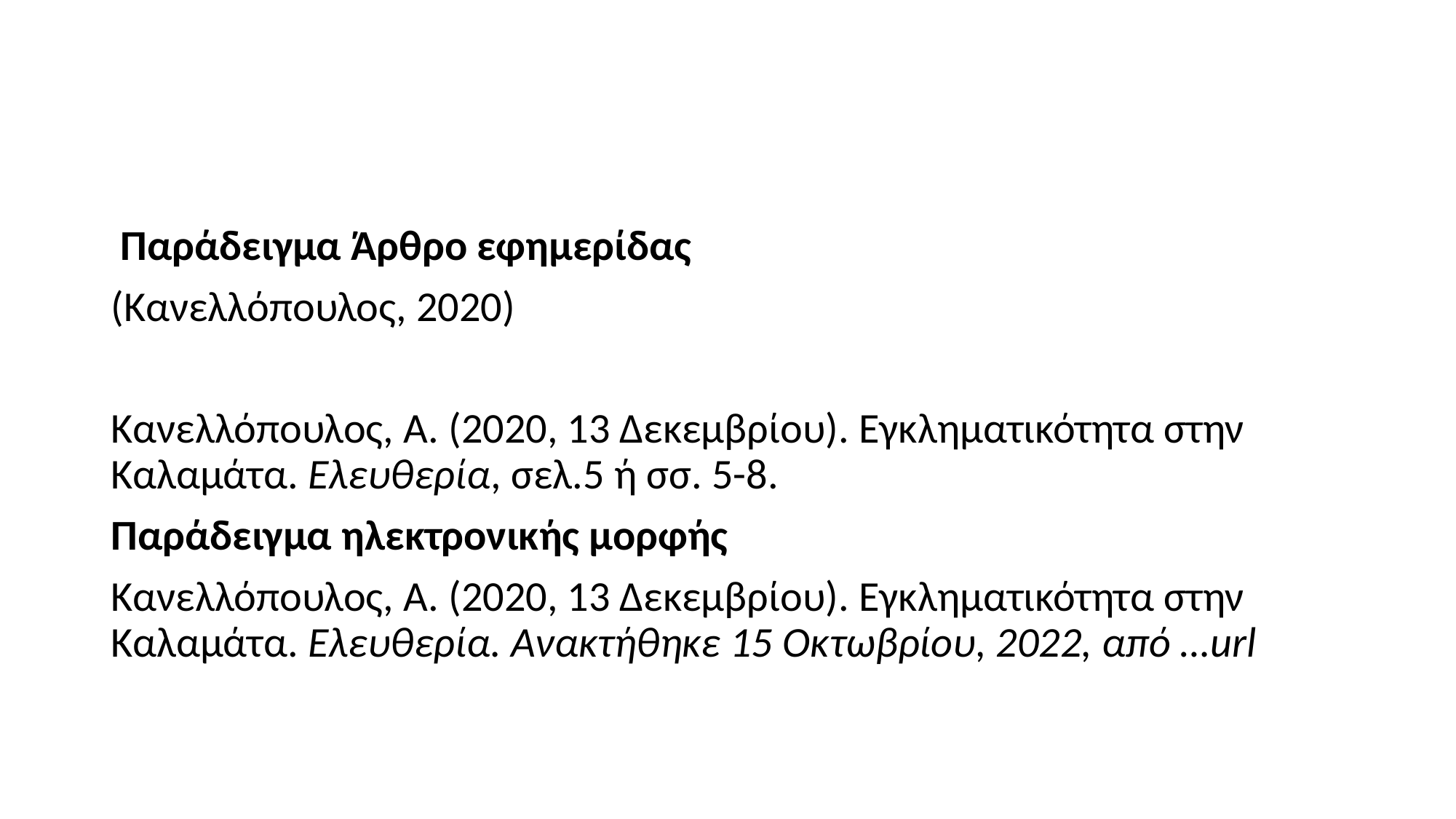

Παράδειγμα Άρθρο εφημερίδας
(Κανελλόπουλος, 2020)

Κανελλόπουλος, Α. (2020, 13 Δεκεμβρίου). Εγκληματικότητα στην Καλαμάτα. Ελευθερία, σελ.5 ή σσ. 5-8.
Παράδειγμα ηλεκτρονικής μορφής
Κανελλόπουλος, Α. (2020, 13 Δεκεμβρίου). Εγκληματικότητα στην Καλαμάτα. Ελευθερία. Ανακτήθηκε 15 Οκτωβρίου, 2022, από …url